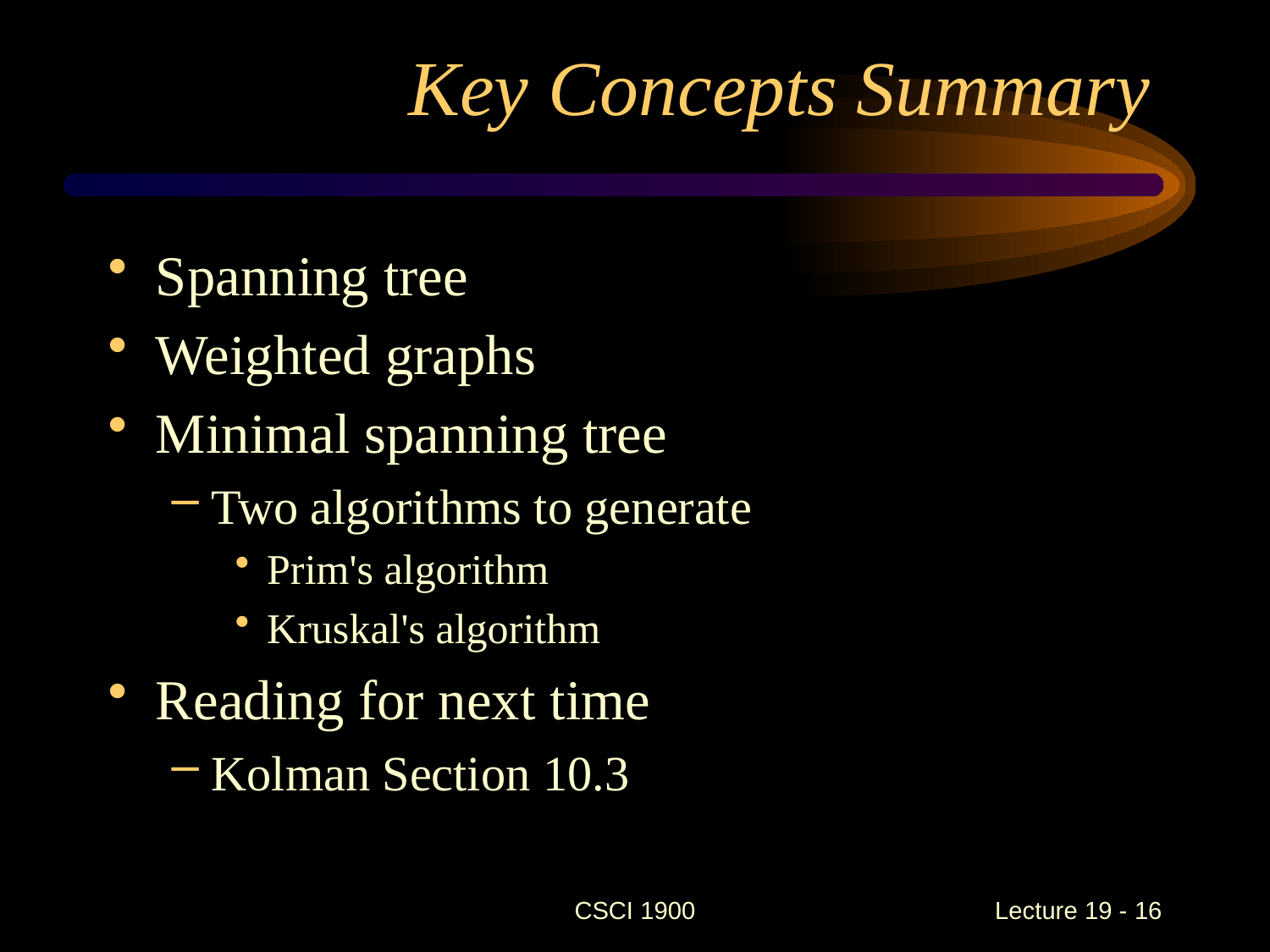

# Key Concepts Summary
Spanning tree
Weighted graphs
Minimal spanning tree
Two algorithms to generate
Prim's algorithm
Kruskal's algorithm
Reading for next time
Kolman Section 10.3

CSCI 1900
 Lecture 19 - 16